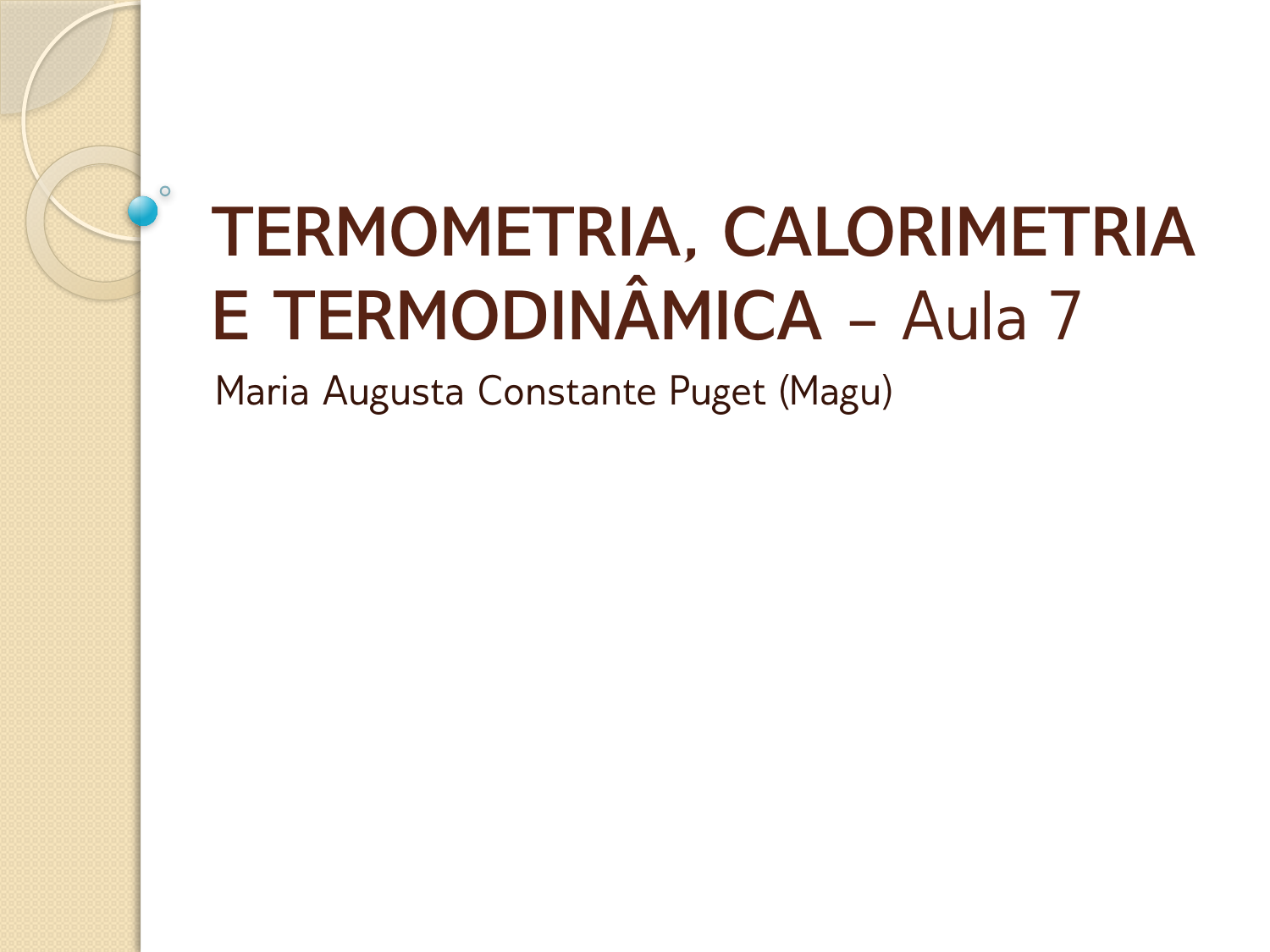

# TERMOMETRIA, CALORIMETRIA E TERMODINÂMICA – Aula 7
Maria Augusta Constante Puget (Magu)